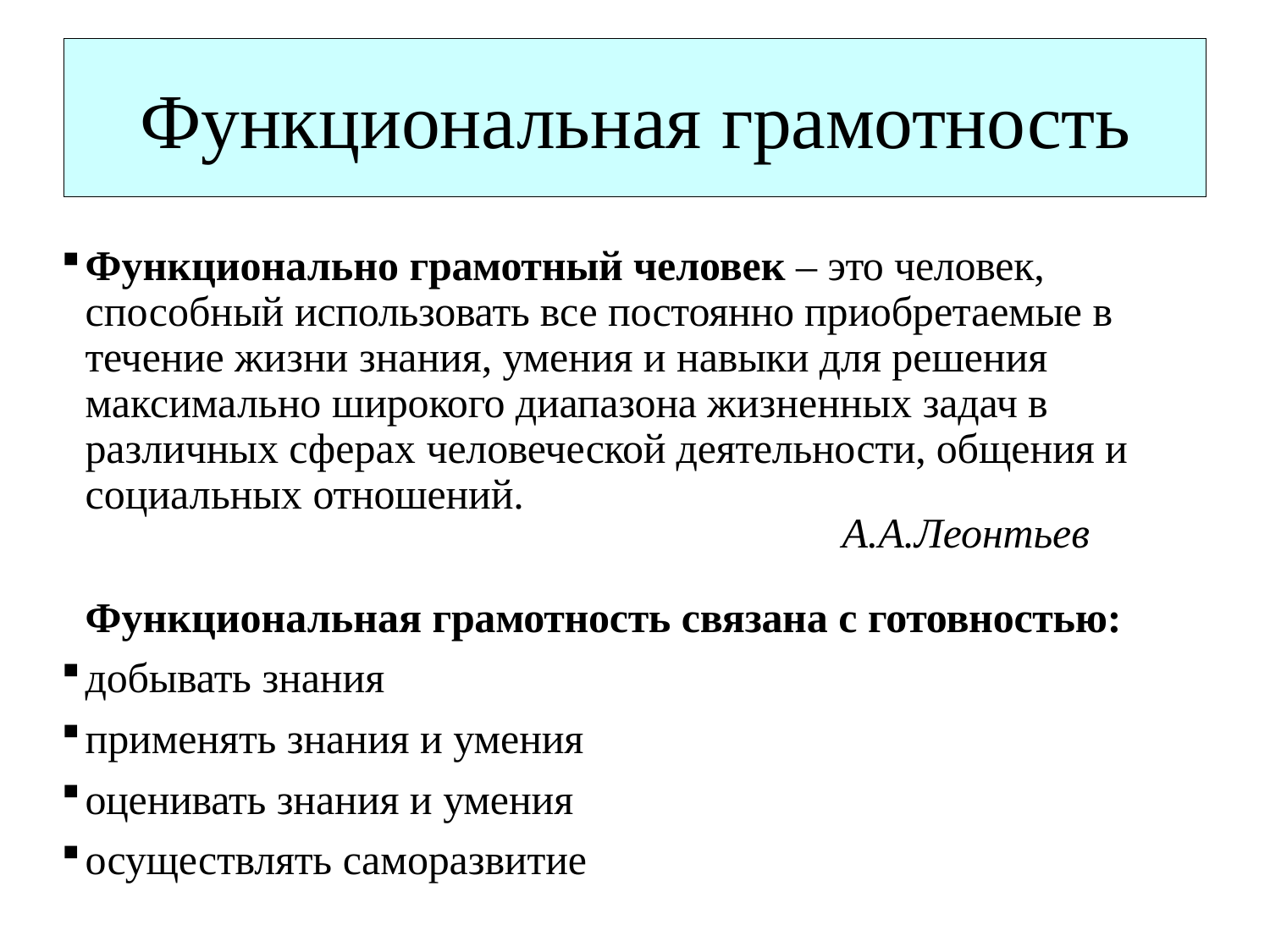

# Функциональная грамотность
Функционально грамотный человек – это человек,  способный использовать все постоянно приобретаемые в  течение жизни знания, умения и навыки для решения  максимально широкого диапазона жизненных задач в  различных сферах человеческой деятельности, общения и  социальных отношений.
А.А.Леонтьев
Функциональная грамотность связана с готовностью:
добывать знания
применять знания и умения
оценивать знания и умения
осуществлять саморазвитие